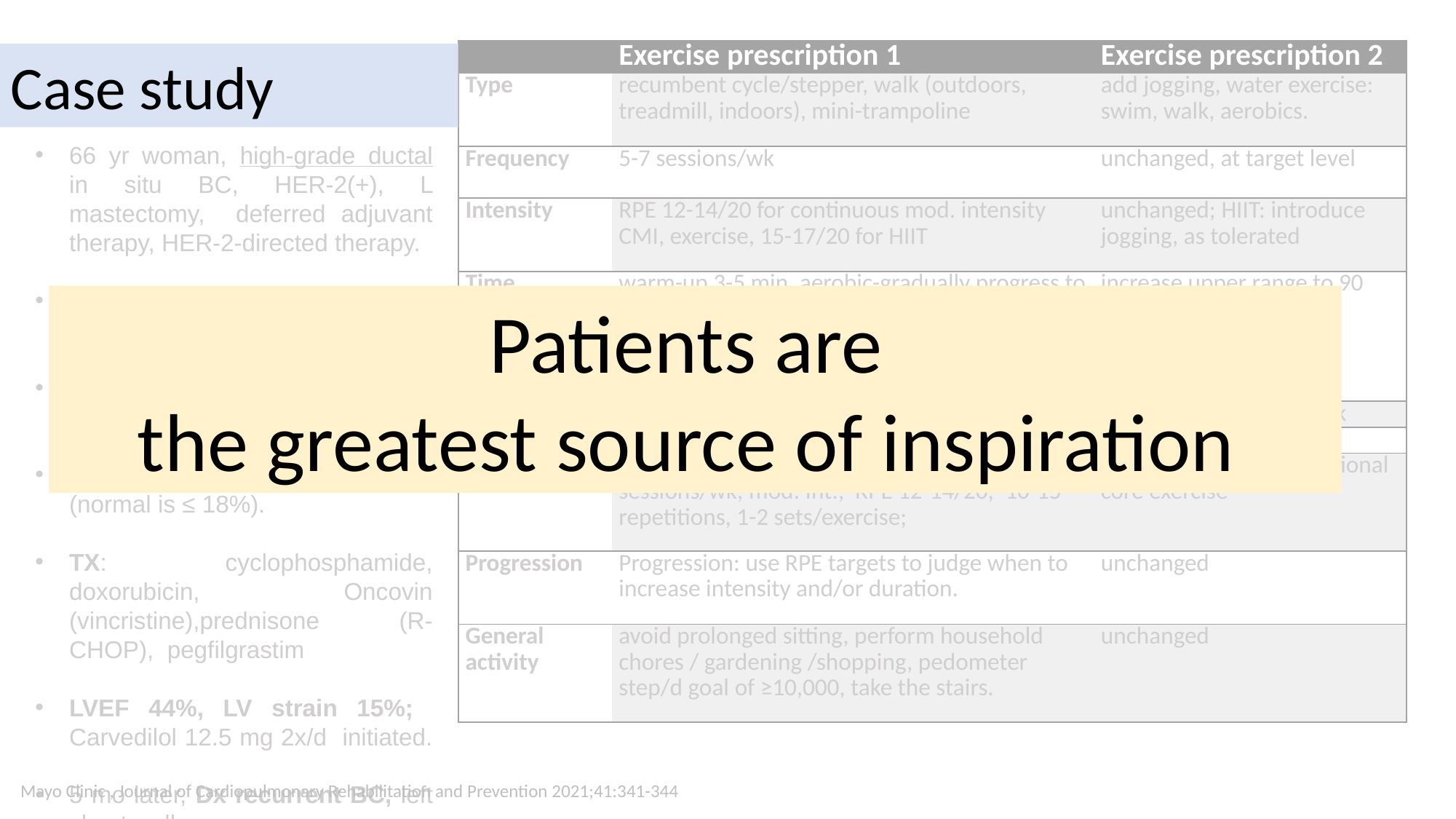

|  | Exercise prescription 1 | Exercise prescription 2 |
| --- | --- | --- |
| Type | recumbent cycle/stepper, walk (outdoors, treadmill, indoors), mini-trampoline | add jogging, water exercise: swim, walk, aerobics. |
| Frequency | 5-7 sessions/wk | unchanged, at target level |
| Intensity | RPE 12-14/20 for continuous mod. intensity CMI, exercise, 15-17/20 for HIIT | unchanged; HIIT: introduce jogging, as tolerated |
| Time | warm-up 3-5 min, aerobic-gradually progress to 45-60 min, cool-down 3-5 min HIIT: 60 sec at RPE 15-17/20, 3-5 min CMI, 3-5 HIIT intervals/session, 2-3 exer. Sess /wk w/HIIT | increase upper range to 90 min |
| Flexibility | Flexibility: daily | add yoga one session/wk |
| Balance | Balance exercises: 2-3 times/wk |  |
| Strength | calisthenics, free weights, weight machines; 2-3 sessions/wk; mod. Int., RPE 12-14/20; 10-15 repetitions, 1-2 sets/exercise; | add wall push-ups, additional core exercise |
| Progression | Progression: use RPE targets to judge when to increase intensity and/or duration. | unchanged |
| General activity | avoid prolonged sitting, perform household chores / gardening /shopping, pedometer step/d goal of ≥10,000, take the stairs. | unchanged |
Case study
66 yr woman, high-grade ductal in situ BC, HER-2(+), L mastectomy,  deferred adjuvant therapy, HER-2-directed therapy.

6 mo later Dx large B-cell lymphoma.

ECG: HR 71, nonsp. T-wave abn.

Echo: LVEF 64%, LV strain 19% (normal is ≤ 18%).

TX: cyclophosphamide, doxorubicin, Oncovin (vincristine),prednisone (R-CHOP),  pegfilgrastim

LVEF 44%, LV strain 15%;  Carvedilol 12.5 mg 2x/d  initiated.

5 mo later, Dx recurrent BC, left chest wall surgery.
Patients are
the greatest source of inspiration
Mayo Clinic , Journal of Cardiopulmonary Rehabilitation and Prevention 2021;41:341-344